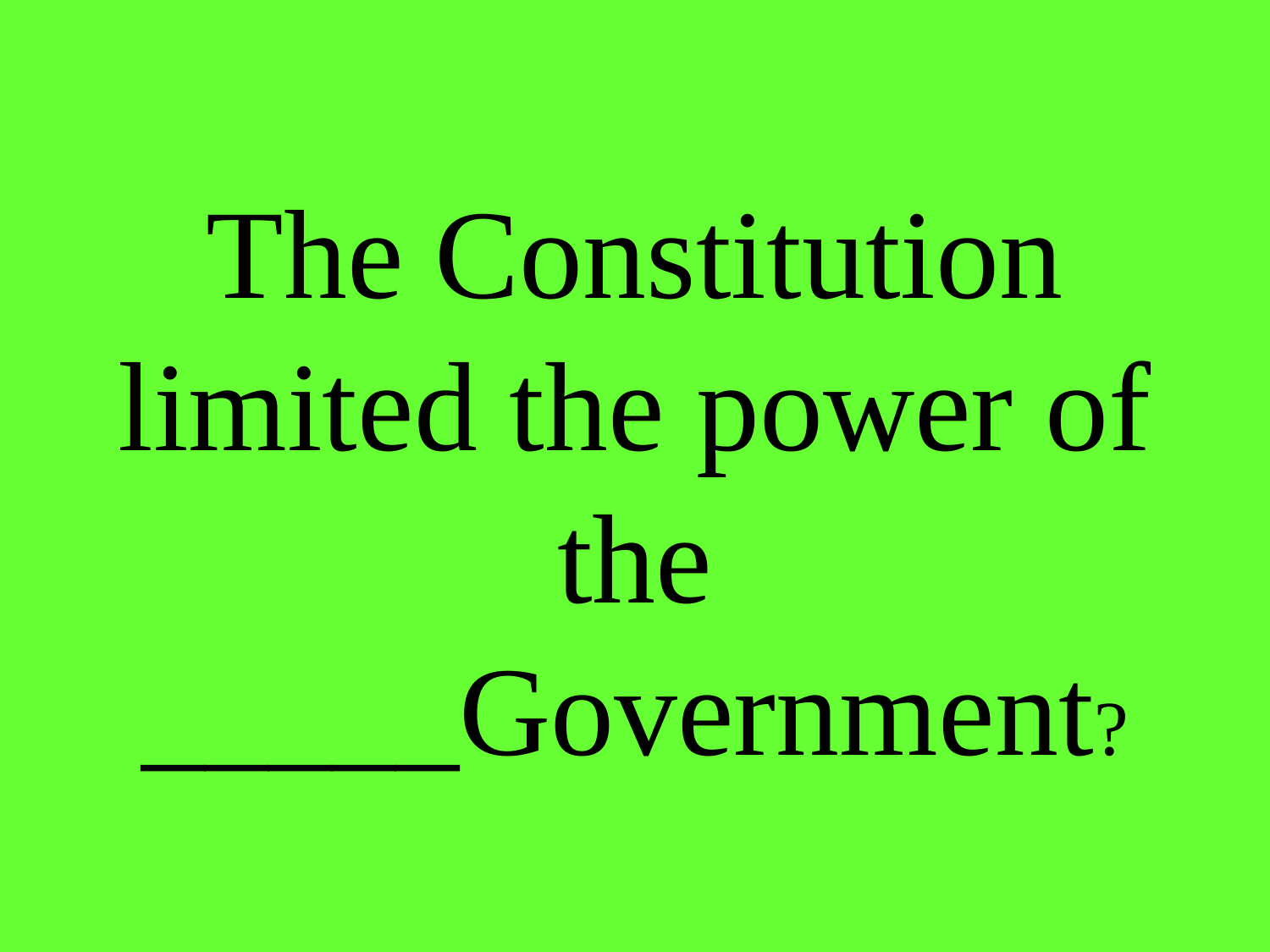

# The Constitution limited the power of the _____Government?